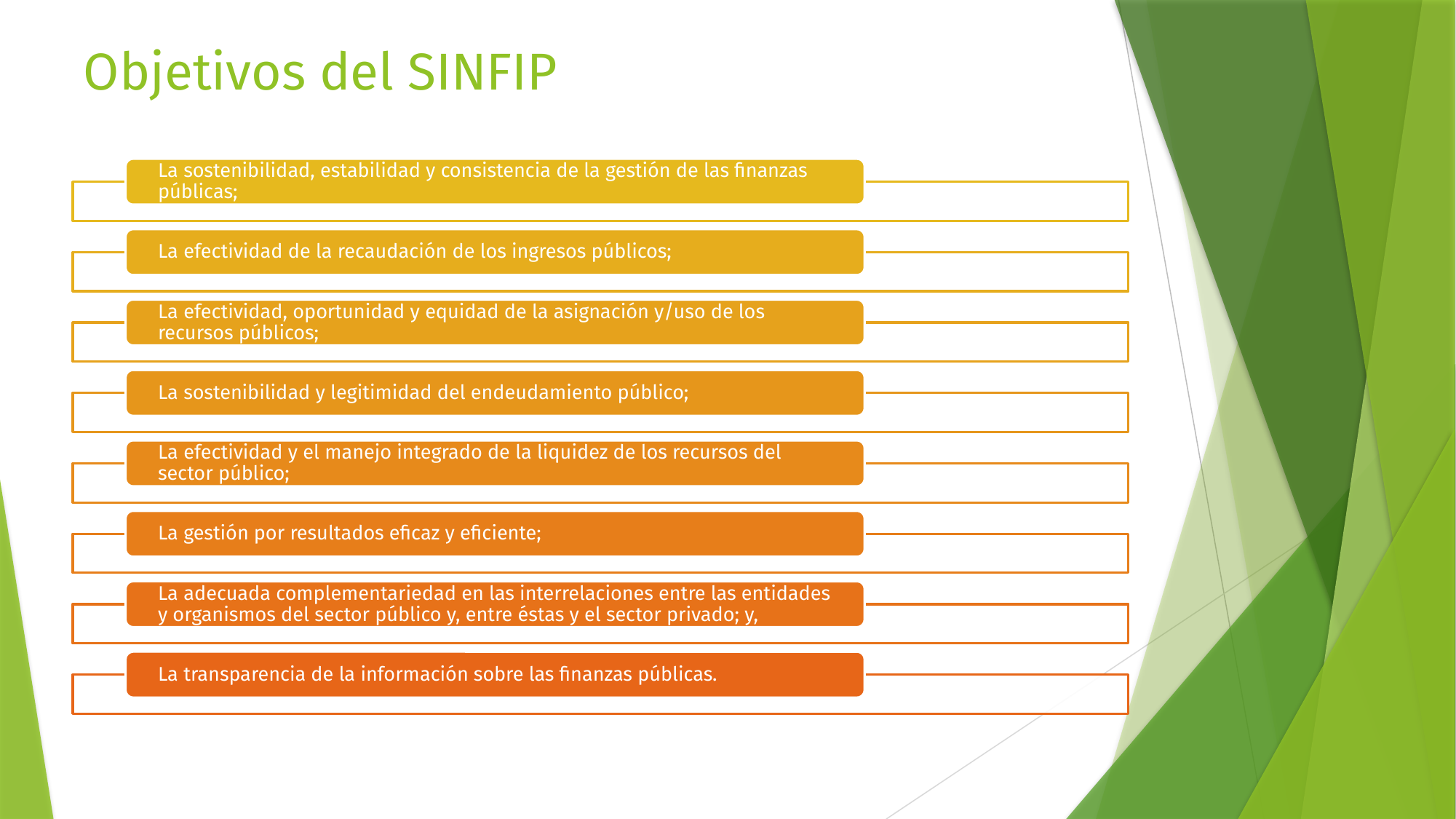

# Objetivos del SINFIP
La sostenibilidad, estabilidad y consistencia de la gestión de las finanzas públicas;
La efectividad de la recaudación de los ingresos públicos;
La efectividad, oportunidad y equidad de la asignación y/uso de los recursos públicos;
La sostenibilidad y legitimidad del endeudamiento público;
La efectividad y el manejo integrado de la liquidez de los recursos del sector público;
La gestión por resultados eficaz y eficiente;
La adecuada complementariedad en las interrelaciones entre las entidades y organismos del sector público y, entre éstas y el sector privado; y,
La transparencia de la información sobre las finanzas públicas.